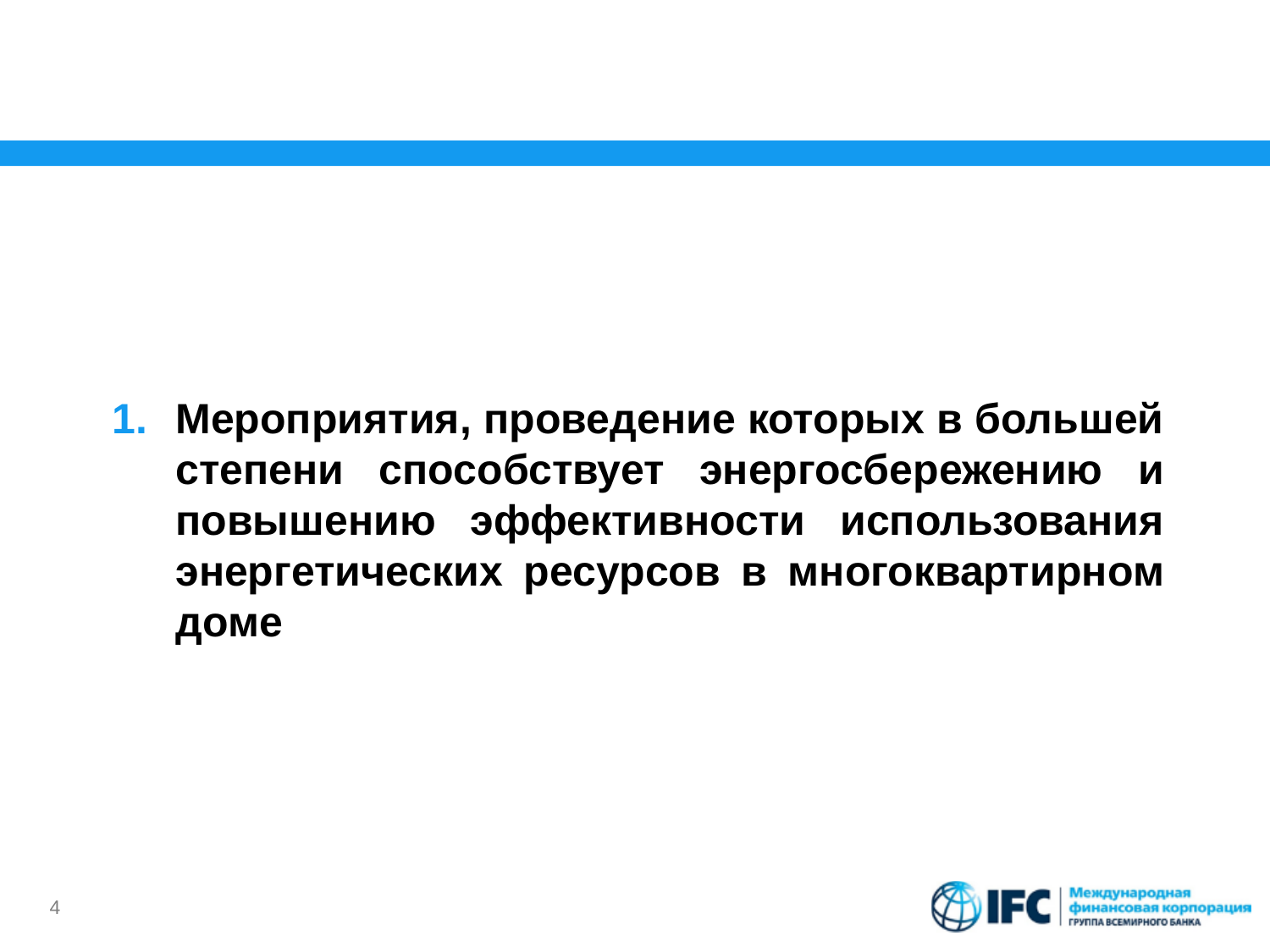

Мероприятия, проведение которых в большей степени способствует энергосбережению и повышению эффективности использования энергетических ресурсов в многоквартирном доме
4